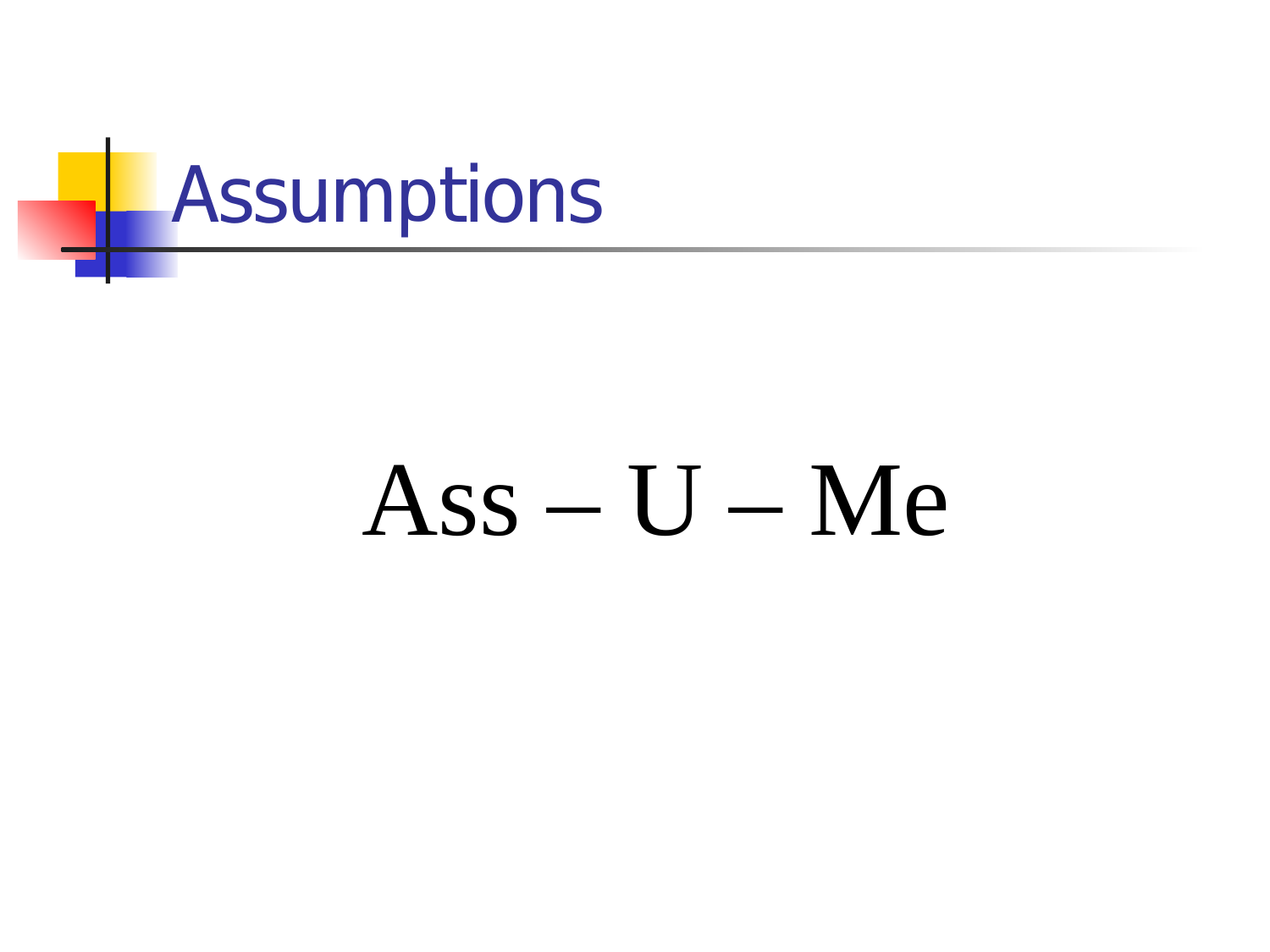

# Assumptions
Ass – U – Me